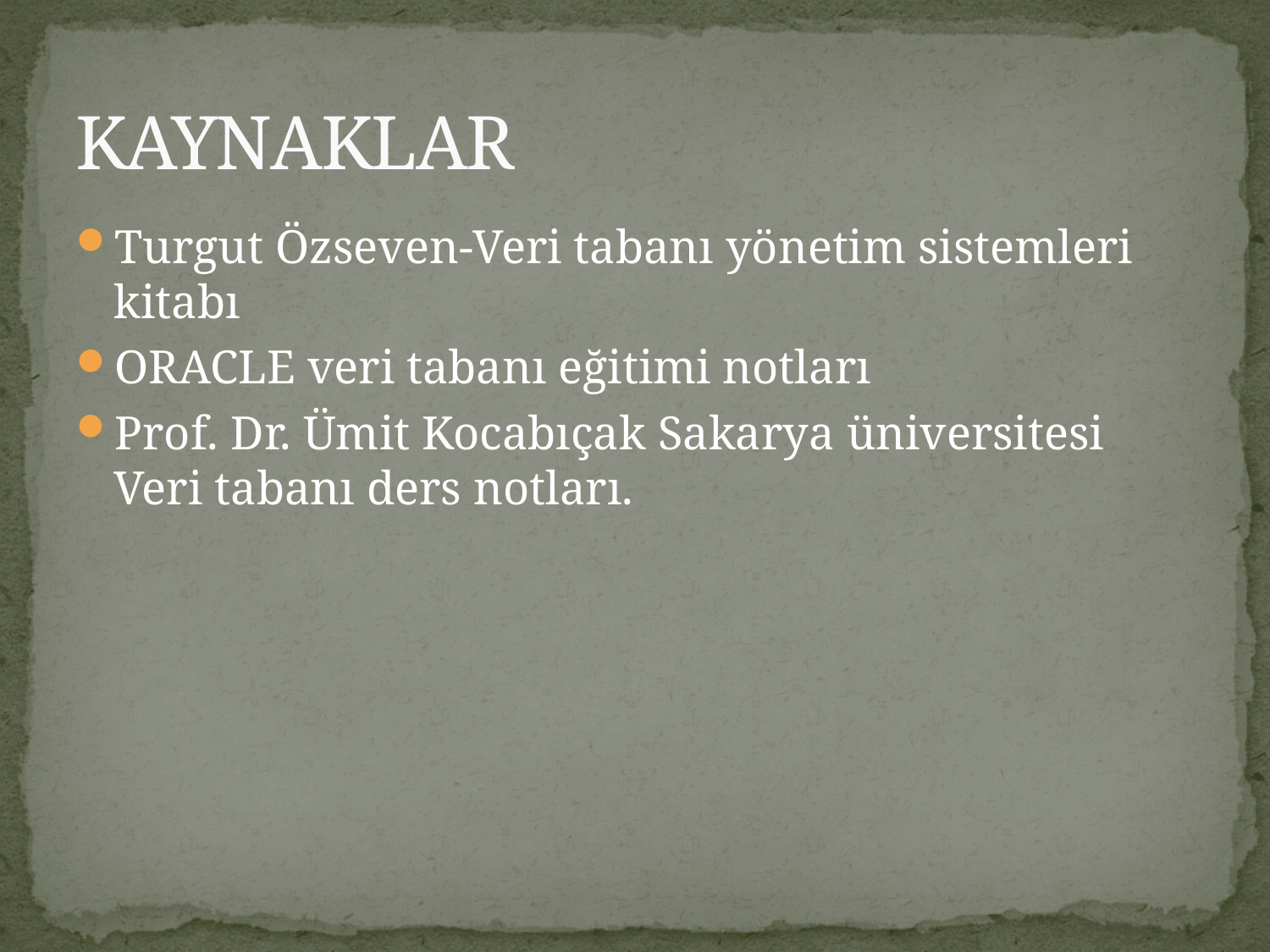

# KAYNAKLAR
Turgut Özseven-Veri tabanı yönetim sistemleri kitabı
ORACLE veri tabanı eğitimi notları
Prof. Dr. Ümit Kocabıçak Sakarya üniversitesi Veri tabanı ders notları.